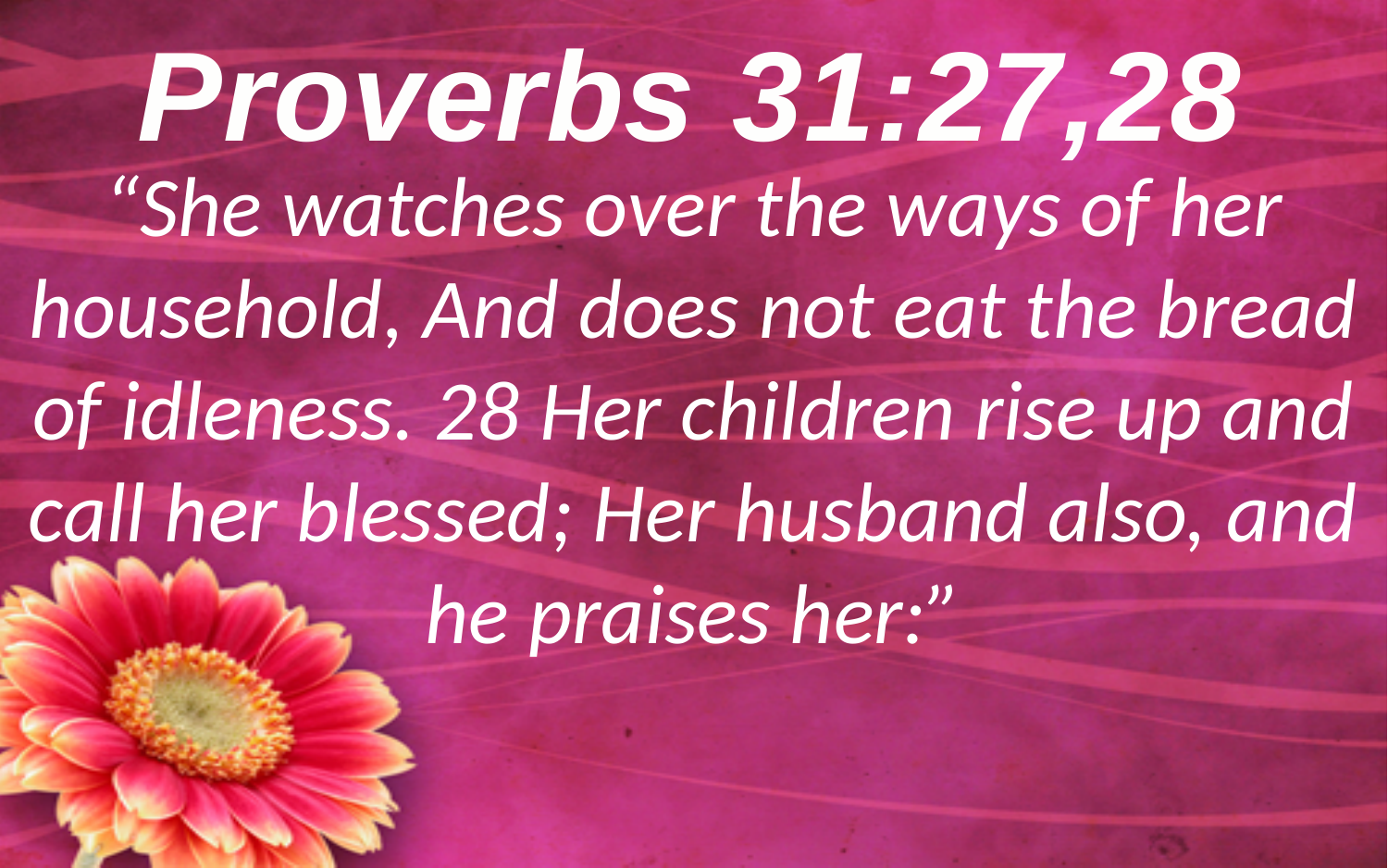

Proverbs 31:27,28
“She watches over the ways of her household, And does not eat the bread of idleness. 28 Her children rise up and call her blessed; Her husband also, and he praises her:”